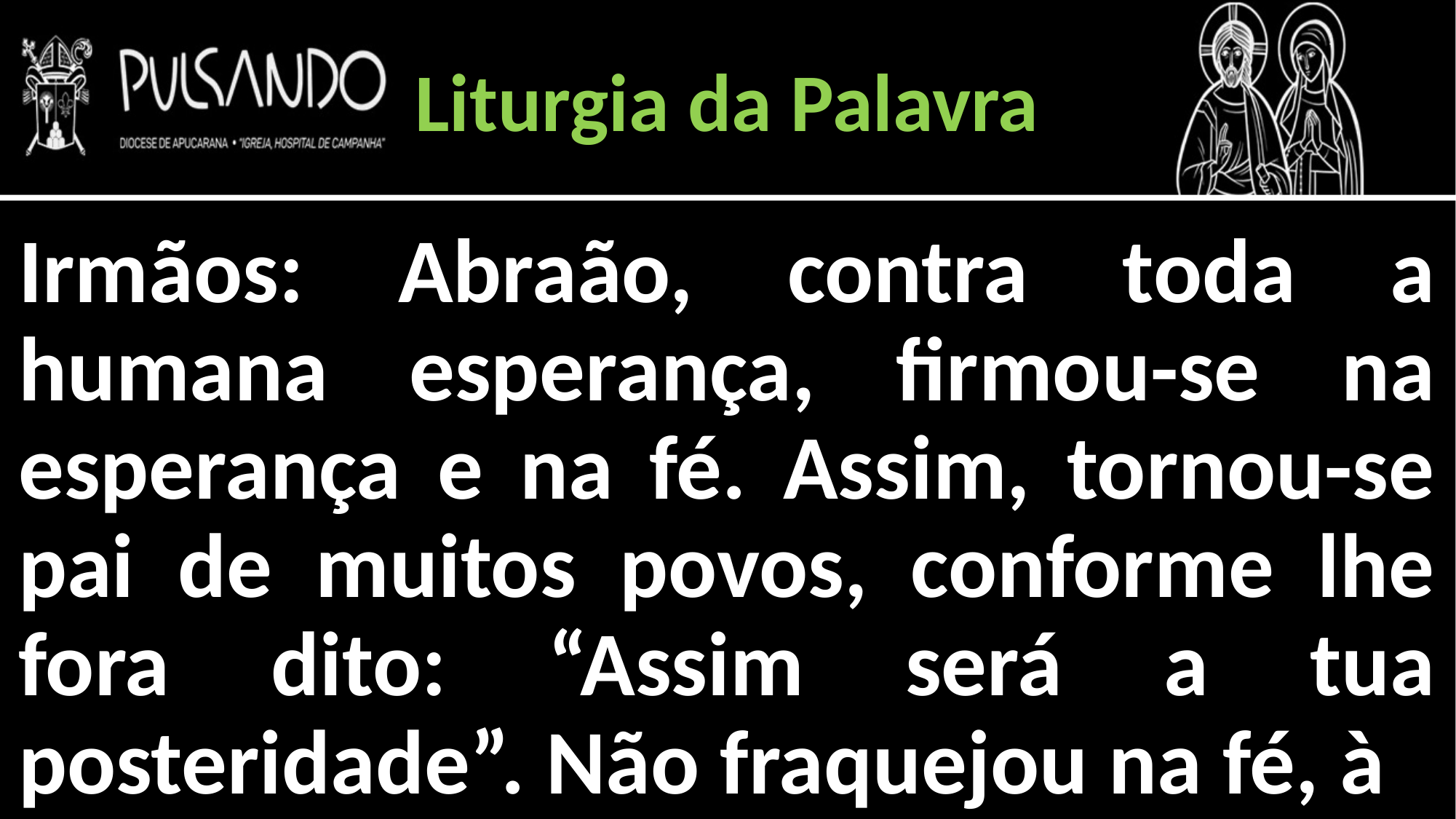

Liturgia da Palavra
Irmãos: Abraão, contra toda a humana esperança, firmou-se na esperança e na fé. Assim, tornou-se pai de muitos povos, conforme lhe fora dito: “Assim será a tua posteridade”. Não fraquejou na fé, à